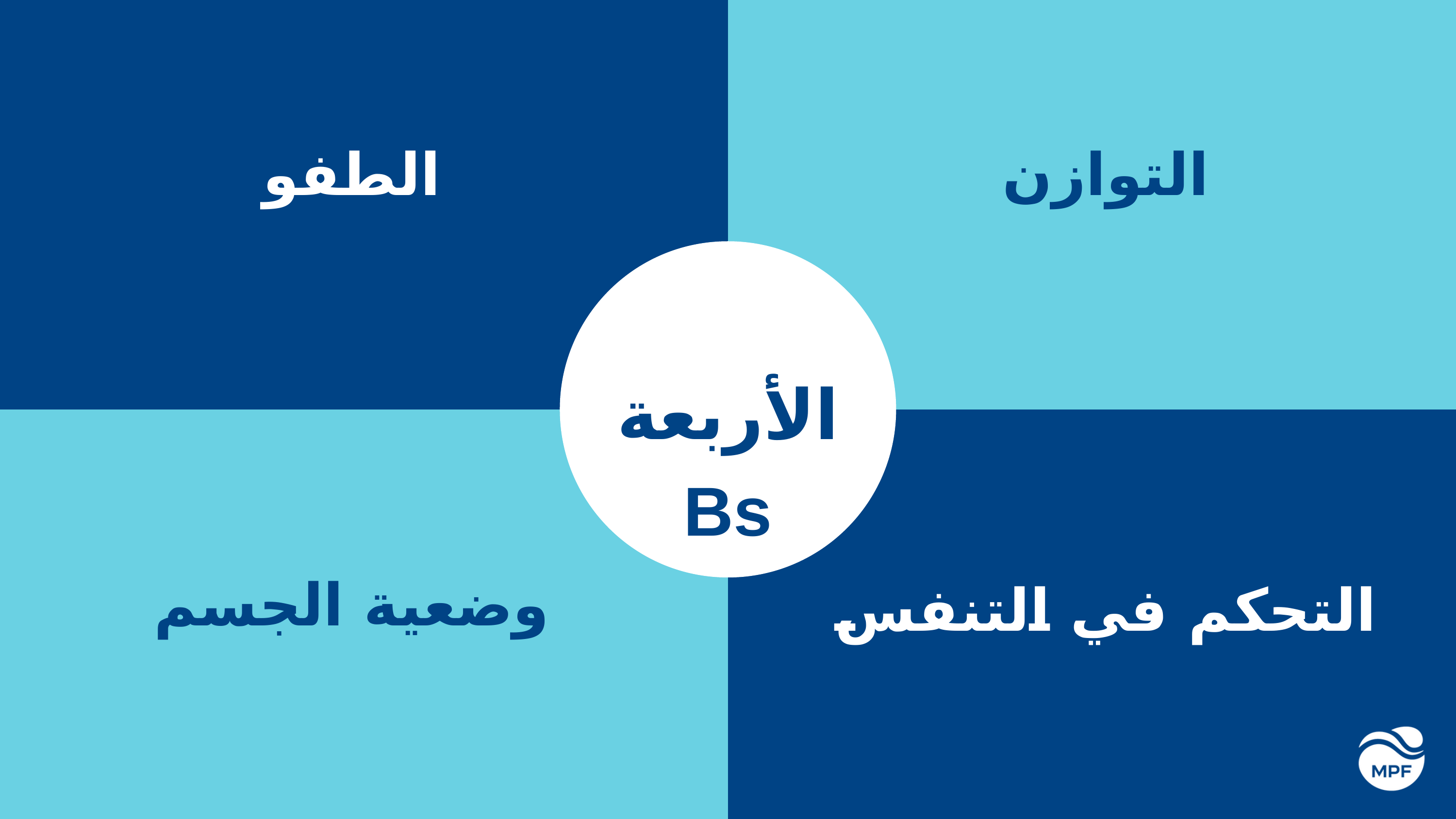

الطفو
التوازن

الأربعة Bs

وضعية الجسم
التحكم في التنفس